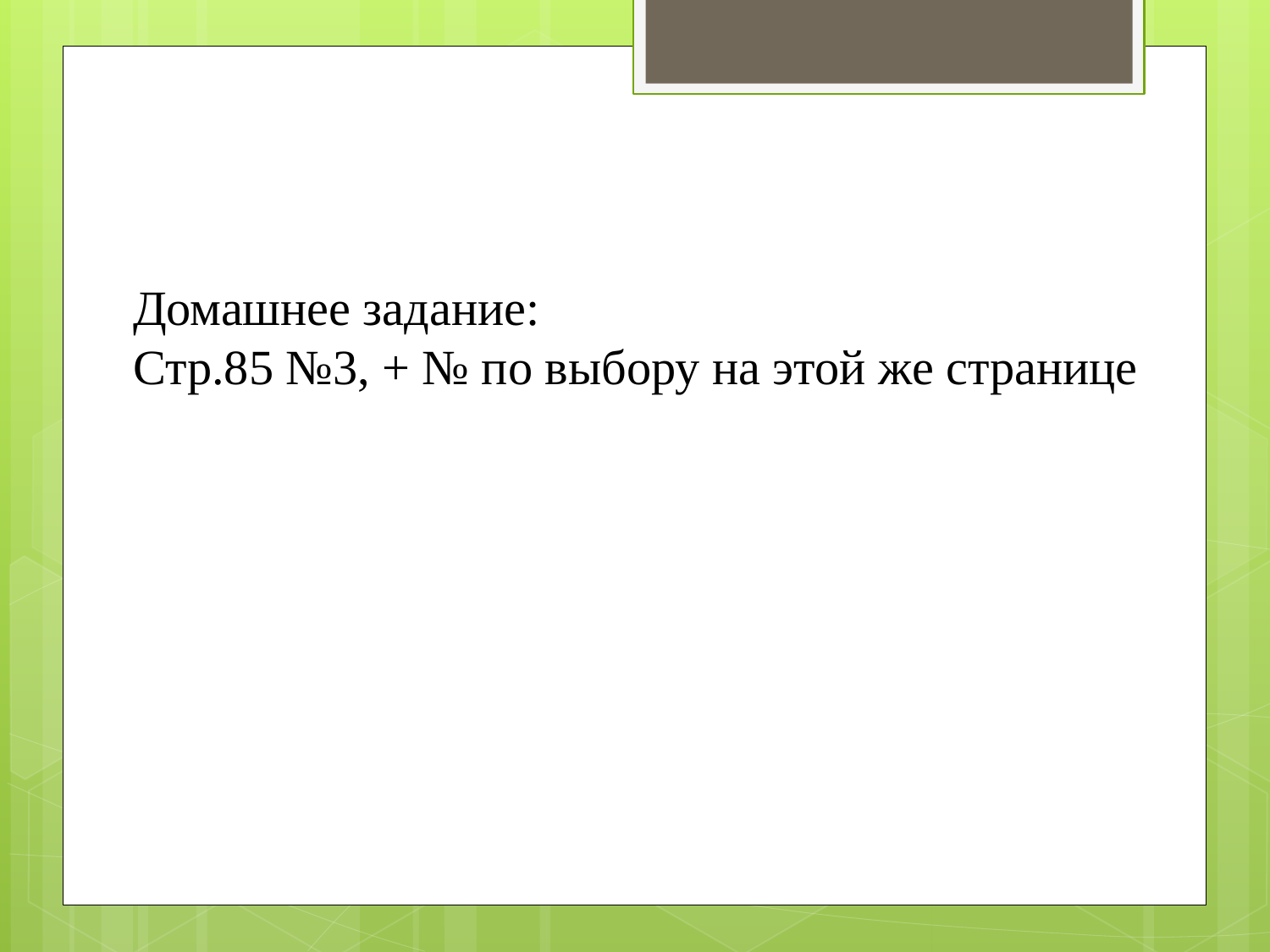

Домашнее задание:
Стр.85 №3, + № по выбору на этой же странице